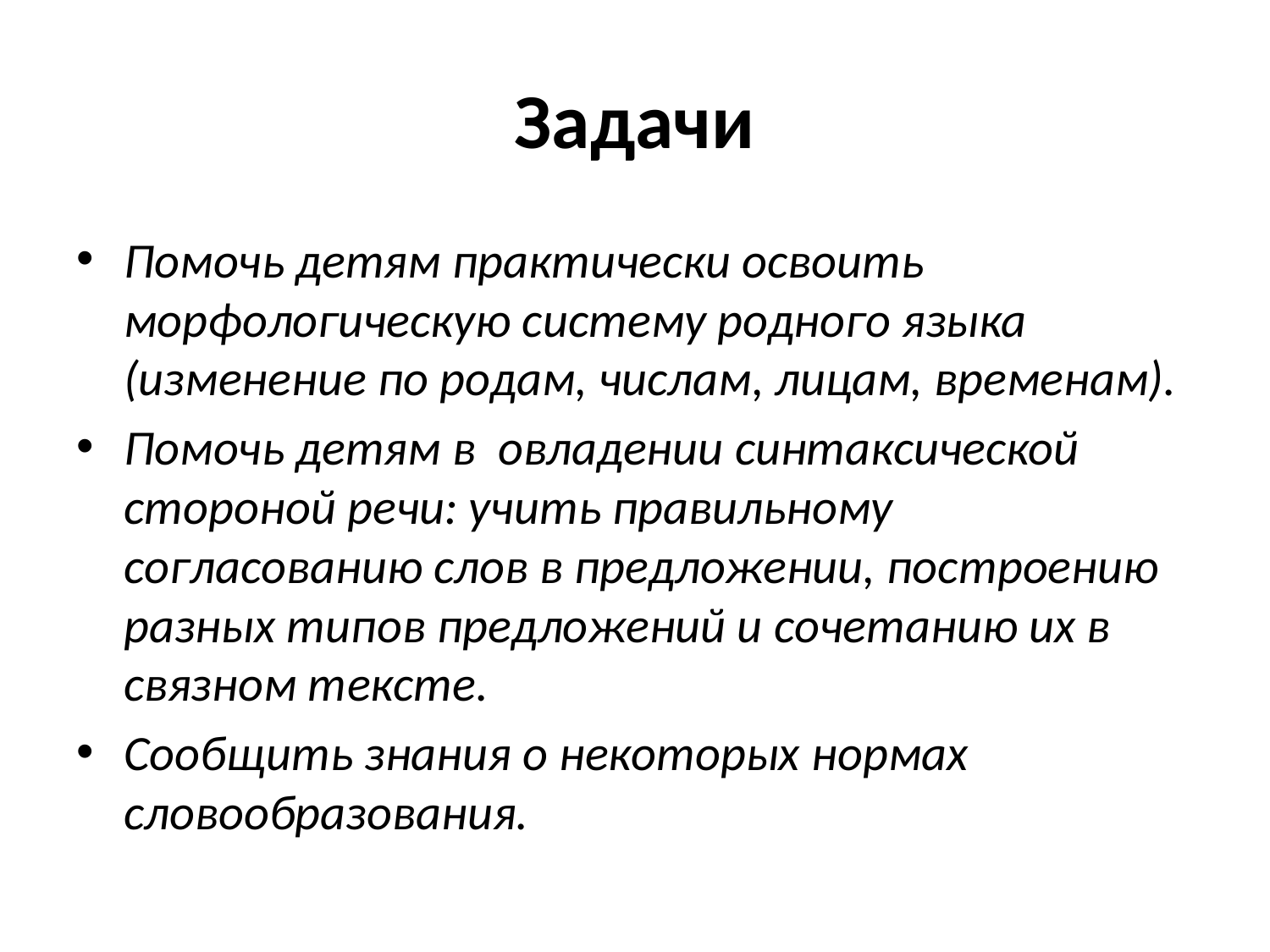

# Задачи
Помочь детям практически освоить морфологическую систему родного языка (изменение по родам, числам, лицам, временам).
Помочь детям в  овладении синтаксической стороной речи: учить правильному согласованию слов в предложении, построению разных типов предложений и сочетанию их в связном тексте.
Сообщить знания о некоторых нормах словообразования.